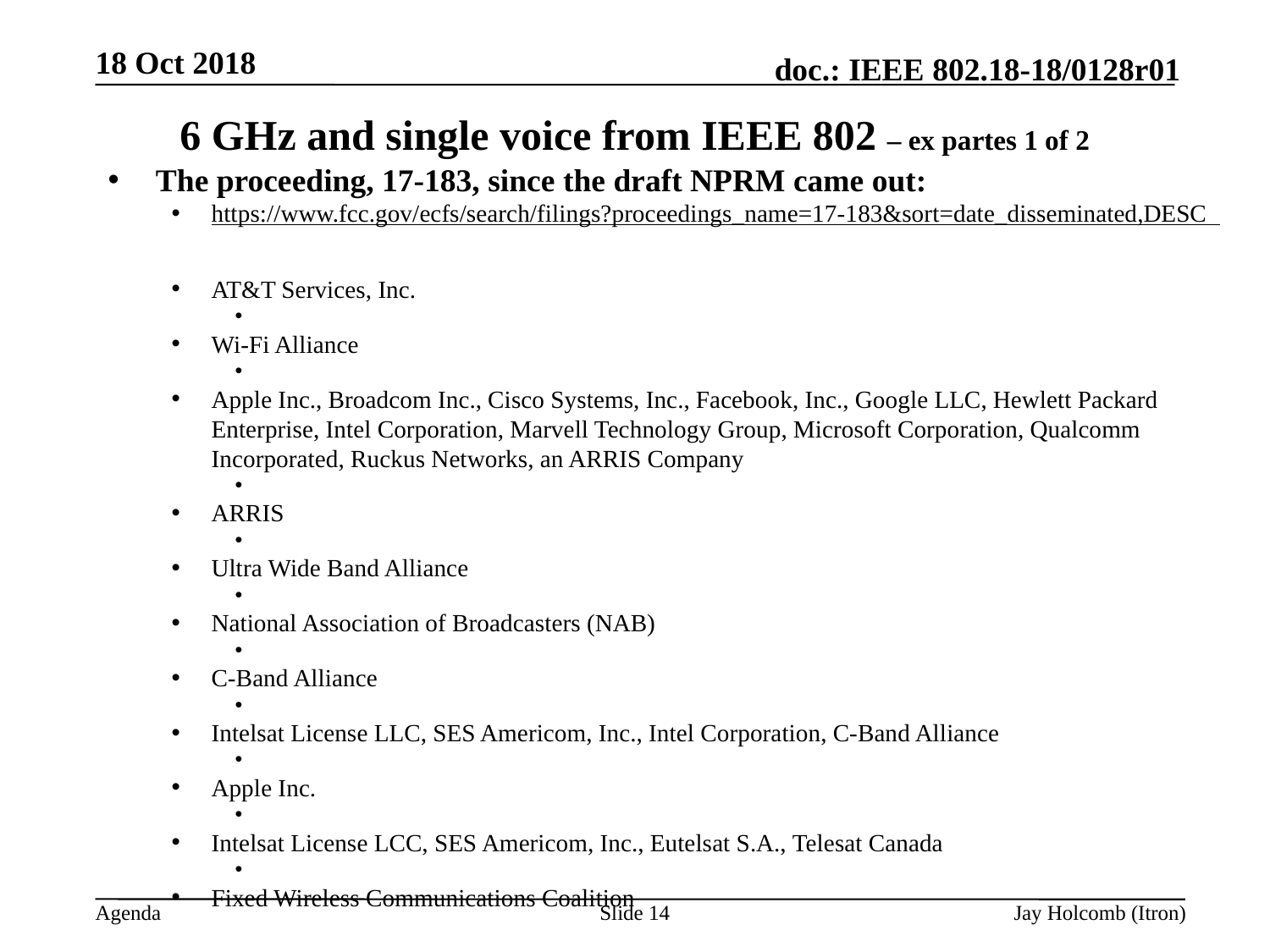

18 Oct 2018
# 6 GHz and single voice from IEEE 802 – ex partes 1 of 2
The proceeding, 17-183, since the draft NPRM came out:
https://www.fcc.gov/ecfs/search/filings?proceedings_name=17-183&sort=date_disseminated,DESC

AT&T Services, Inc.

Wi-Fi Alliance

Apple Inc., Broadcom Inc., Cisco Systems, Inc., Facebook, Inc., Google LLC, Hewlett Packard Enterprise, Intel Corporation, Marvell Technology Group, Microsoft Corporation, Qualcomm Incorporated, Ruckus Networks, an ARRIS Company

ARRIS

Ultra Wide Band Alliance

National Association of Broadcasters (NAB)

C-Band Alliance

Intelsat License LLC, SES Americom, Inc., Intel Corporation, C-Band Alliance

Apple Inc.

Intelsat License LCC, SES Americom, Inc., Eutelsat S.A., Telesat Canada

Fixed Wireless Communications Coalition

Slide 14
Jay Holcomb (Itron)